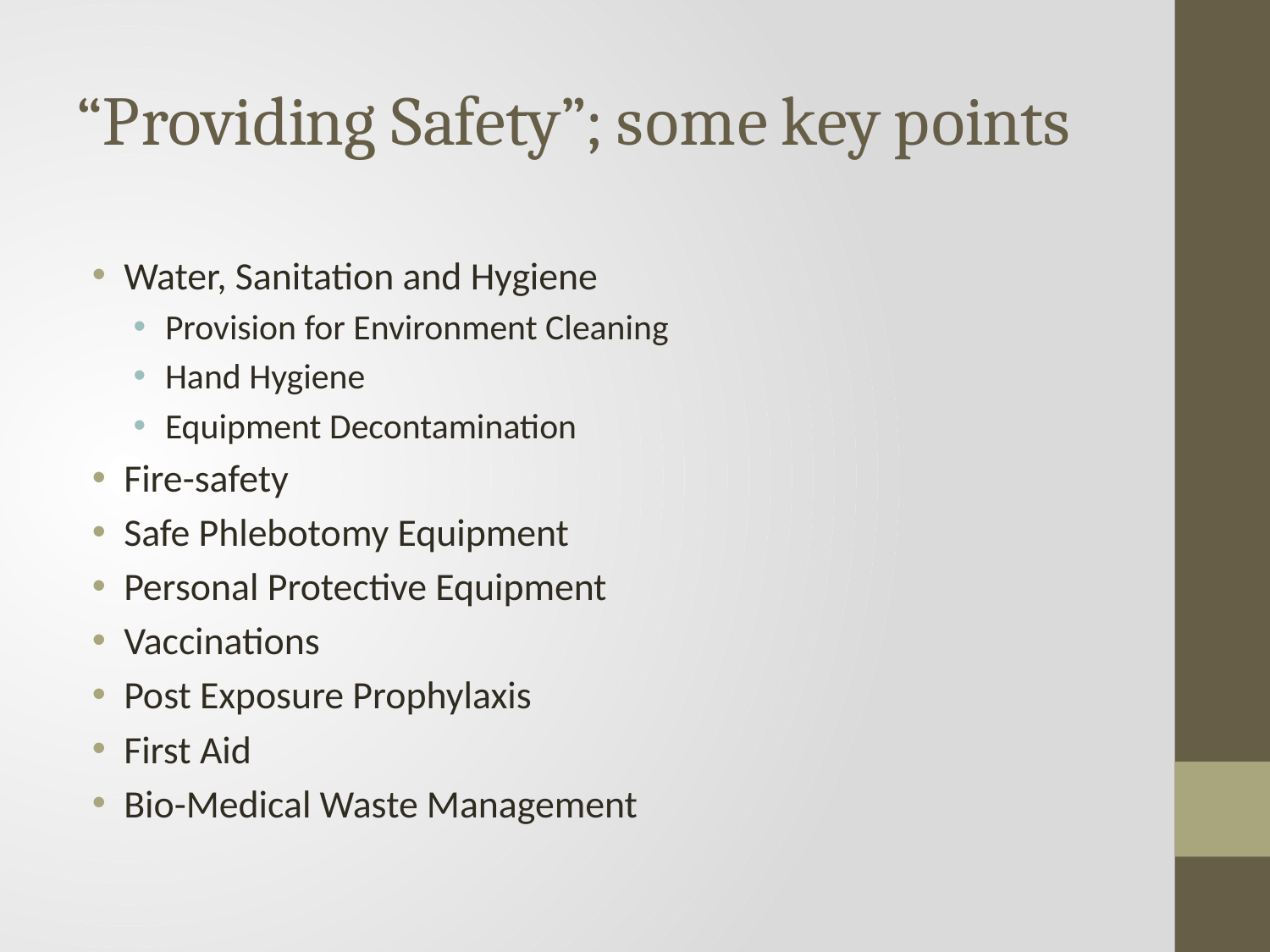

# “Providing Safety”; some key points

Water, Sanitation and Hygiene
Provision for Environment Cleaning
Hand Hygiene
Equipment Decontamination
Fire-safety
Safe Phlebotomy Equipment
Personal Protective Equipment
Vaccinations
Post Exposure Prophylaxis
First Aid
Bio-Medical Waste Management